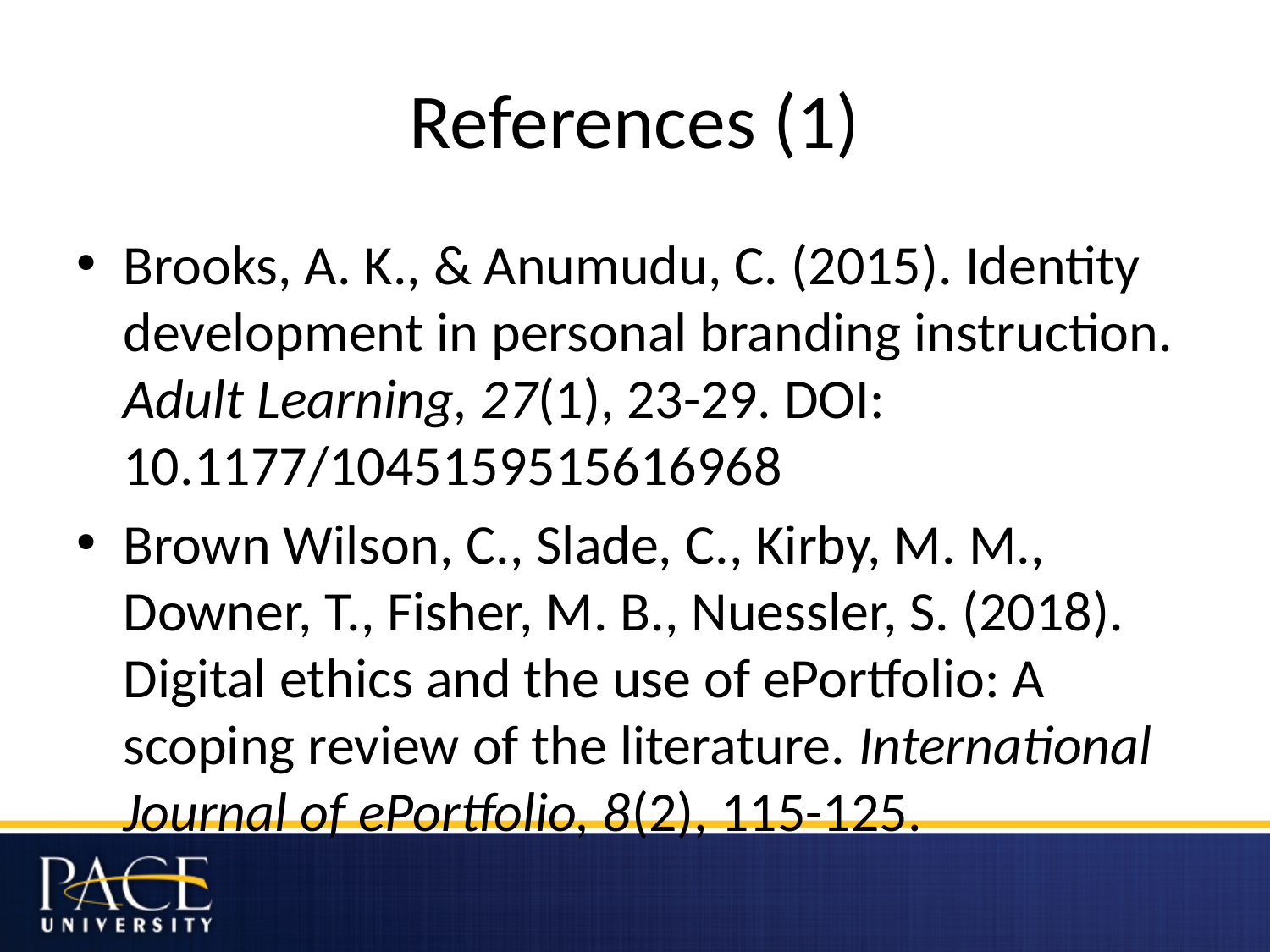

# References (1)
Brooks, A. K., & Anumudu, C. (2015). Identity development in personal branding instruction. Adult Learning, 27(1), 23-29. DOI: 10.1177/1045159515616968
Brown Wilson, C., Slade, C., Kirby, M. M., Downer, T., Fisher, M. B., Nuessler, S. (2018). Digital ethics and the use of ePortfolio: A scoping review of the literature. International Journal of ePortfolio, 8(2), 115-125.